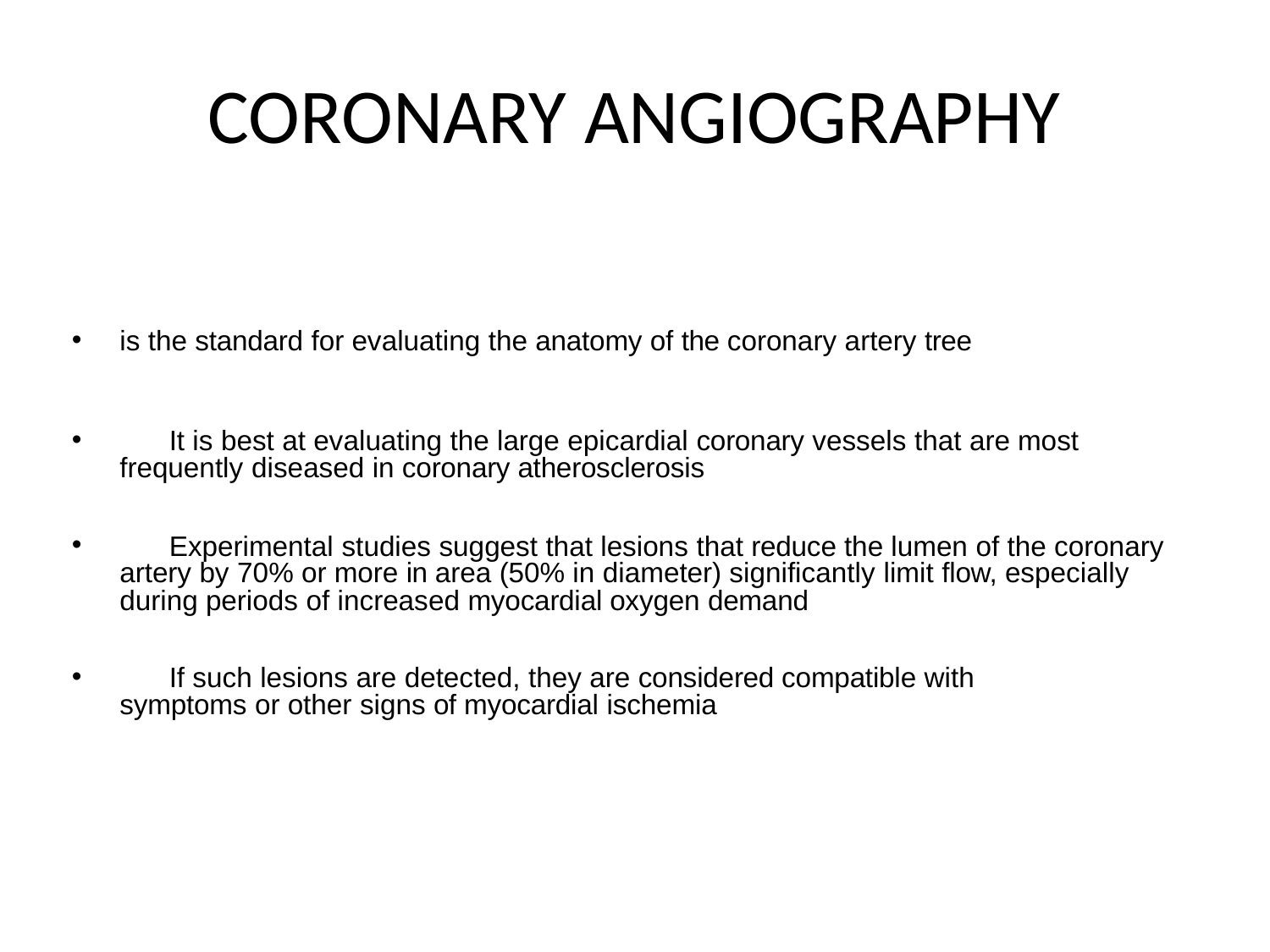

# CORONARY ANGIOGRAPHY
is the standard for evaluating the anatomy of the coronary artery tree

	It is best at evaluating the large epicardial coronary vessels that are most frequently diseased in coronary atherosclerosis

	Experimental studies suggest that lesions that reduce the lumen of the coronary artery by 70% or more in area (50% in diameter) significantly limit flow, especially during periods of increased myocardial oxygen demand

	If such lesions are detected, they are considered compatible with symptoms or other signs of myocardial ischemia